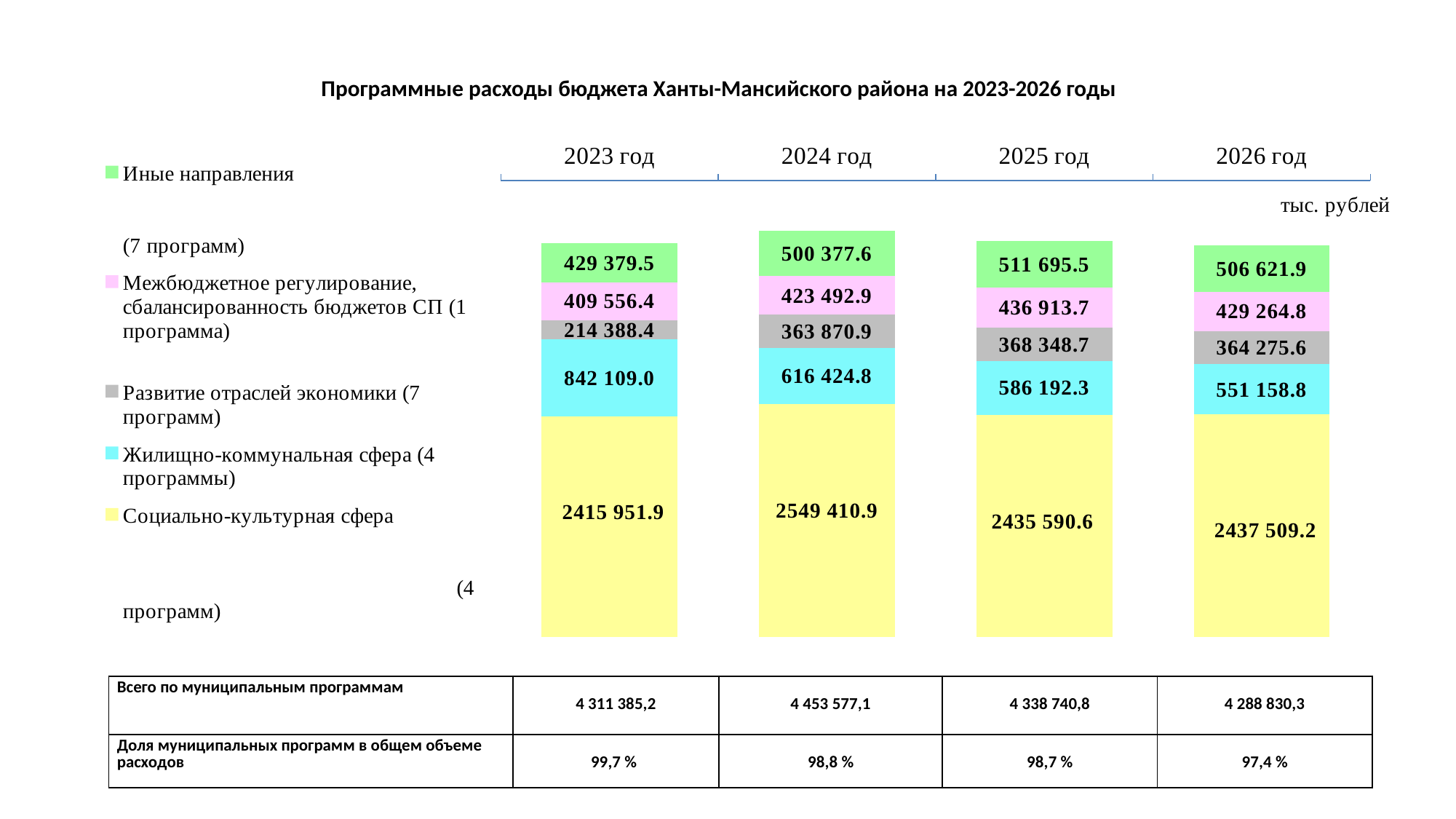

# Программные расходы бюджета Ханты-Мансийского района на 2023-2026 годы

### Chart

| Category | Социально-культурная сфера                                                                                                                                                                                                                    (4 программ) | Жилищно-коммунальная сфера (4 программы) | Развитие отраслей экономики (7 программ) | Межбюджетное регулирование, сбалансированность бюджетов СП (1 программа)                                                     | Иные направления                                                                                                                                                                         (7 программ) |
|---|---|---|---|---|---|
| 2023 год | 2415951.9 | 842109.0 | 214388.4 | 409556.4 | 429379.5 |
| 2024 год | 2549410.9 | 616424.8 | 363870.9 | 423492.9 | 500377.6 |
| 2025 год | 2435590.6 | 586192.3 | 368348.7 | 436913.7 | 511695.5 |
| 2026 год | 2437509.2 | 551158.8 | 364275.6 | 429264.8 | 506621.9 |
| Всего по муниципальным программам | 4 311 385,2 | 4 453 577,1 | 4 338 740,8 | 4 288 830,3 |
| --- | --- | --- | --- | --- |
| Доля муниципальных программ в общем объеме расходов | 99,7 % | 98,8 % | 98,7 % | 97,4 % |